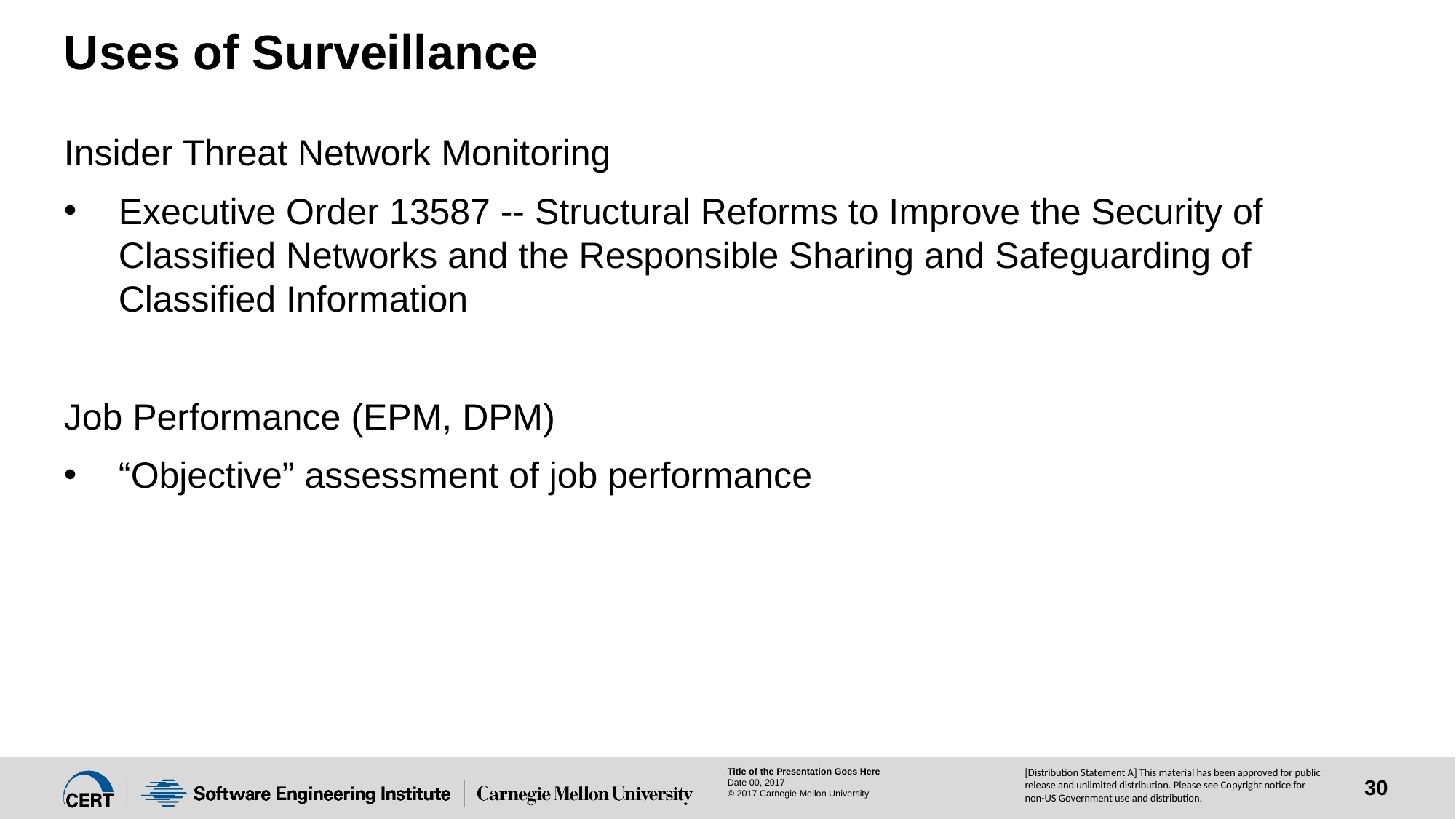

# Uses of Surveillance
Insider Threat Network Monitoring
Executive Order 13587 -- Structural Reforms to Improve the Security of Classified Networks and the Responsible Sharing and Safeguarding of Classified Information

Job Performance (EPM, DPM)
“Objective” assessment of job performance
[Distribution Statement A] This material has been approved for public release and unlimited distribution. Please see Copyright notice for non-US Government use and distribution.